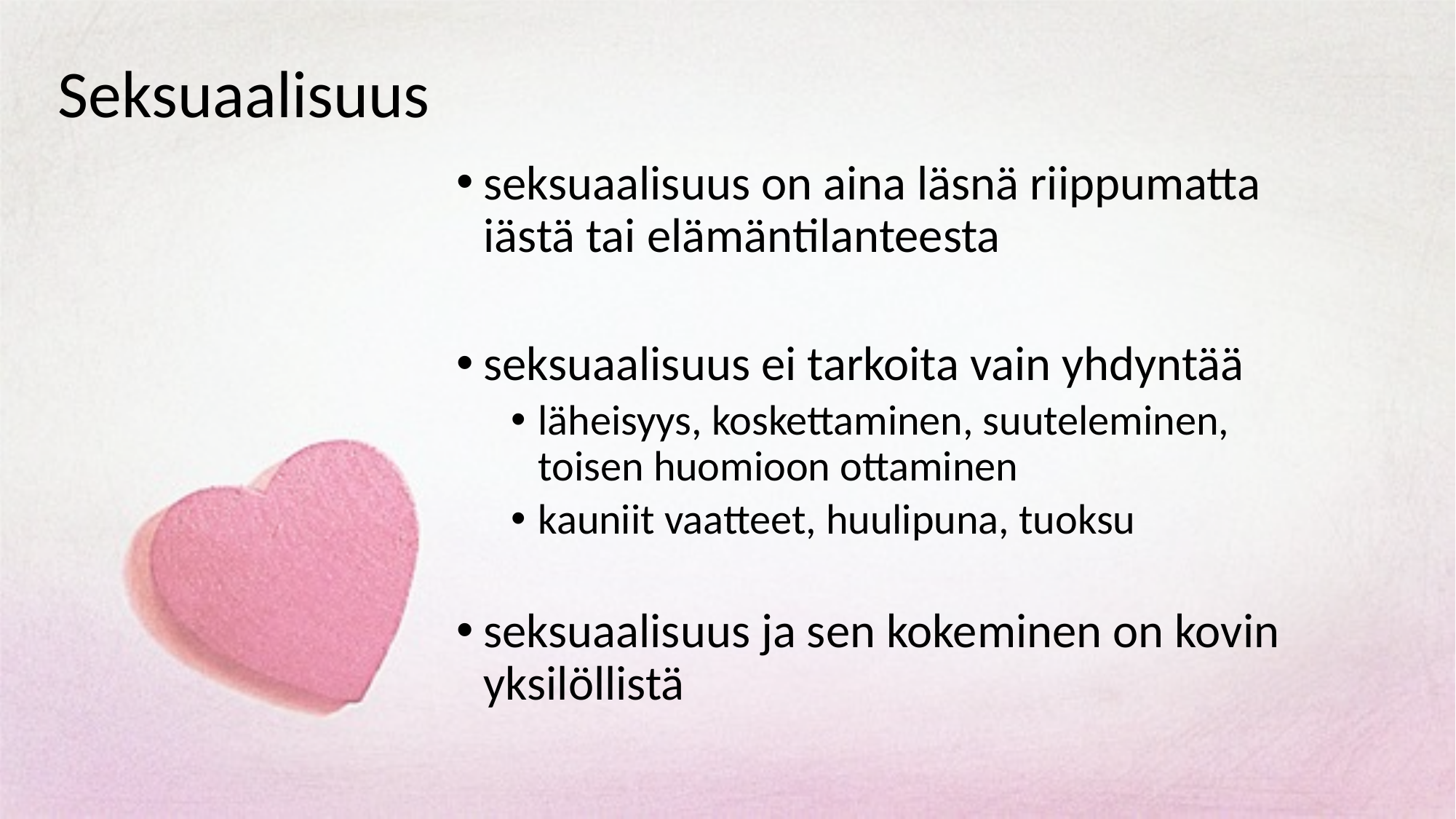

# Seksuaalisuus
seksuaalisuus on aina läsnä riippumatta iästä tai elämäntilanteesta

seksuaalisuus ei tarkoita vain yhdyntää
läheisyys, koskettaminen, suuteleminen, toisen huomioon ottaminen
kauniit vaatteet, huulipuna, tuoksu

seksuaalisuus ja sen kokeminen on kovin yksilöllistä